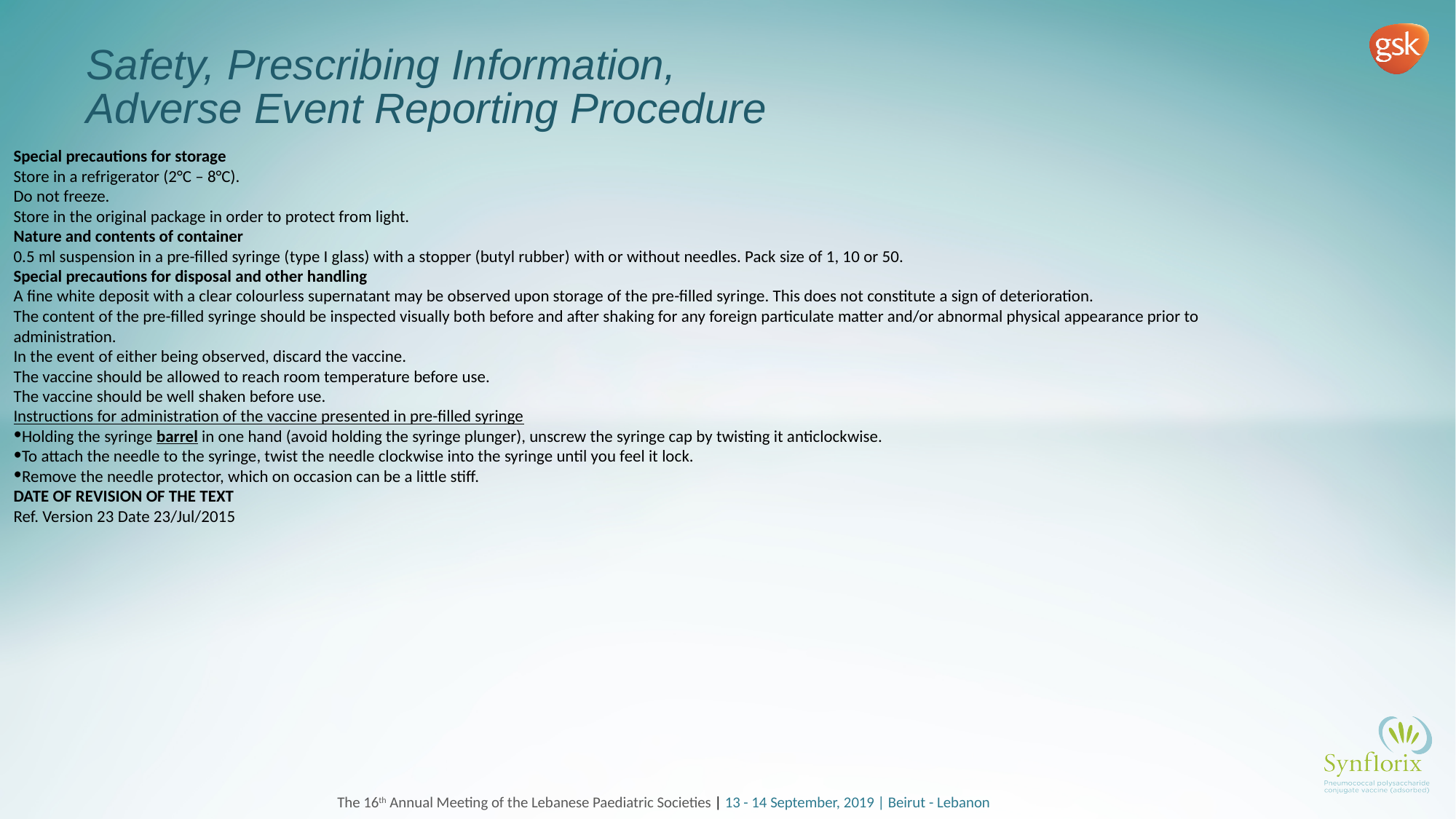

# Safety, Prescribing Information, Adverse Event Reporting Procedure
Special precautions for storage
Store in a refrigerator (2°C – 8°C).
Do not freeze.
Store in the original package in order to protect from light.
Nature and contents of container
0.5 ml suspension in a pre-filled syringe (type I glass) with a stopper (butyl rubber) with or without needles. Pack size of 1, 10 or 50.
Special precautions for disposal and other handling
A fine white deposit with a clear colourless supernatant may be observed upon storage of the pre-filled syringe. This does not constitute a sign of deterioration.
The content of the pre-filled syringe should be inspected visually both before and after shaking for any foreign particulate matter and/or abnormal physical appearance prior to
administration.
In the event of either being observed, discard the vaccine.
The vaccine should be allowed to reach room temperature before use.
The vaccine should be well shaken before use.
Instructions for administration of the vaccine presented in pre-filled syringe
Holding the syringe barrel in one hand (avoid holding the syringe plunger), unscrew the syringe cap by twisting it anticlockwise.
To attach the needle to the syringe, twist the needle clockwise into the syringe until you feel it lock.
Remove the needle protector, which on occasion can be a little stiff.
DATE OF REVISION OF THE TEXT
Ref. Version 23 Date 23/Jul/2015
The 16th Annual Meeting of the Lebanese Paediatric Societies | 13 - 14 September, 2019 | Beirut - Lebanon